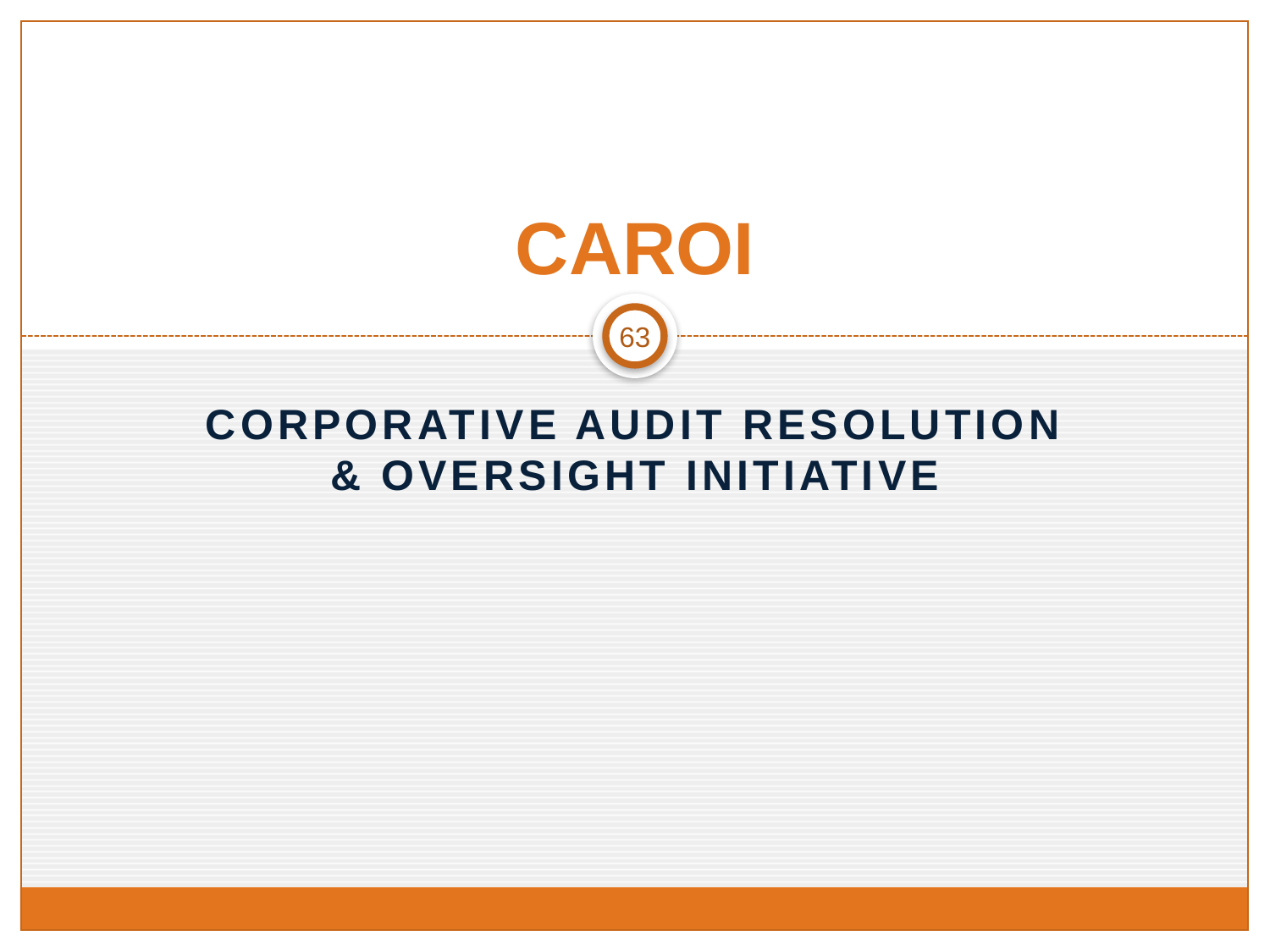

# CAROI
63
Corporative Audit Resolution & Oversight Initiative